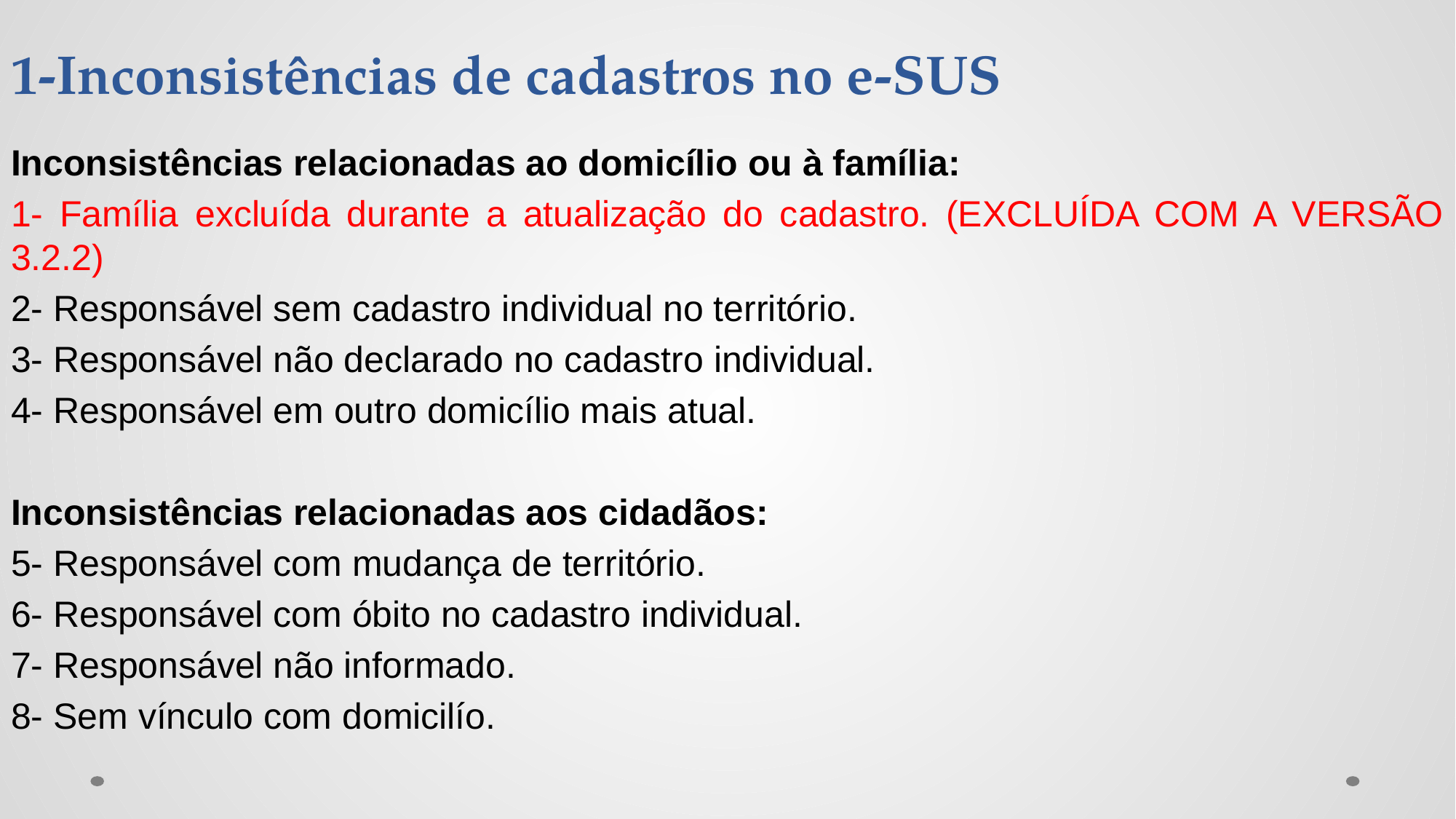

# 1-Inconsistências de cadastros no e-SUS
Inconsistências relacionadas ao domicílio ou à família:
1- Família excluída durante a atualização do cadastro. (EXCLUÍDA COM A VERSÃO 3.2.2)
2- Responsável sem cadastro individual no território.
3- Responsável não declarado no cadastro individual.
4- Responsável em outro domicílio mais atual.

Inconsistências relacionadas aos cidadãos:
5- Responsável com mudança de território.
6- Responsável com óbito no cadastro individual.
7- Responsável não informado.
8- Sem vínculo com domicilío.